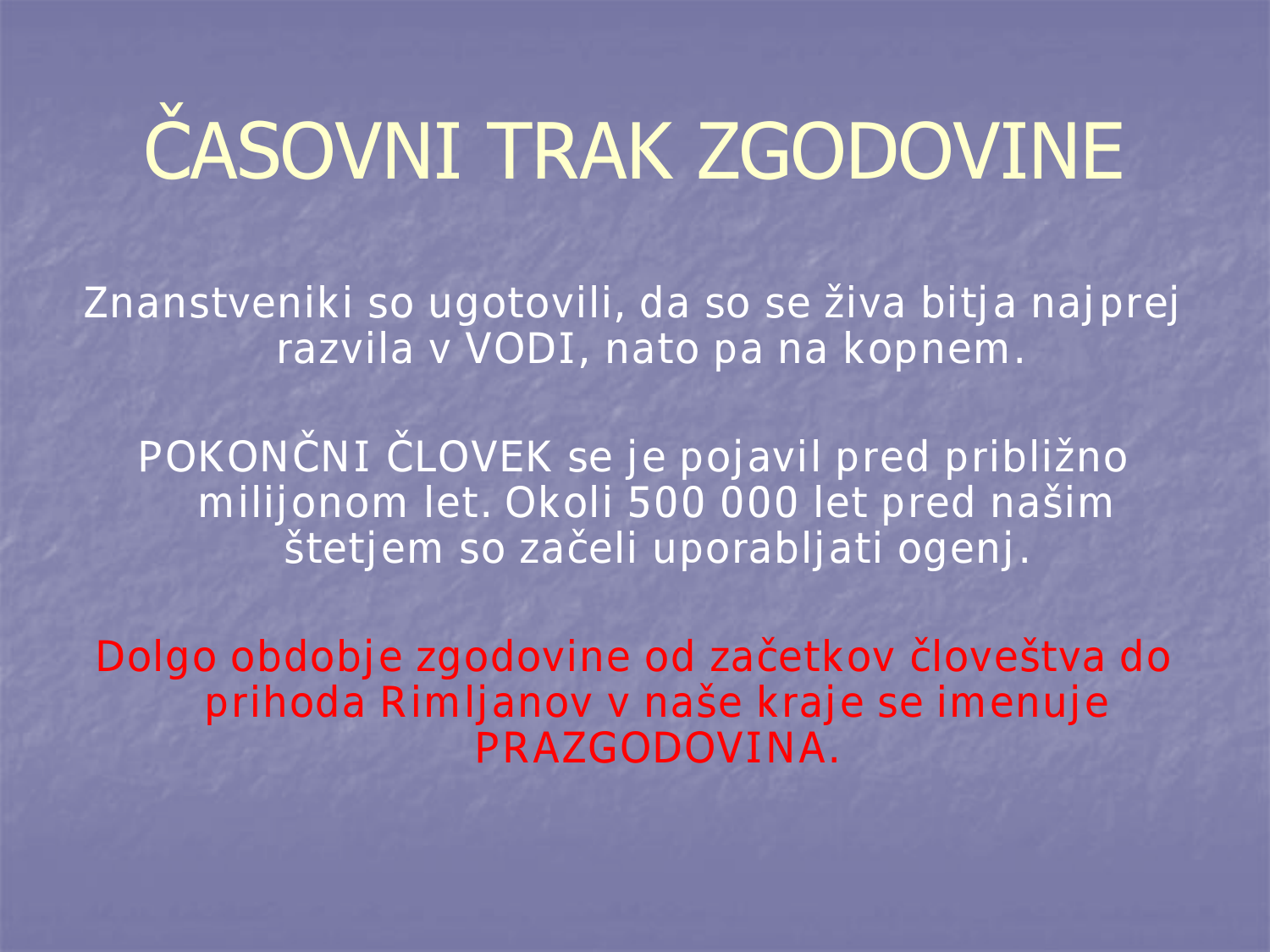

# ČASOVNI TRAK ZGODOVINE
Znanstveniki so ugotovili, da so se živa bitja najprej razvila v VODI, nato pa na kopnem.

POKONČNI ČLOVEK se je pojavil pred približno milijonom let. Okoli 500 000 let pred našim štetjem so začeli uporabljati ogenj.

Dolgo obdobje zgodovine od začetkov človeštva do prihoda Rimljanov v naše kraje se imenuje PRAZGODOVINA.